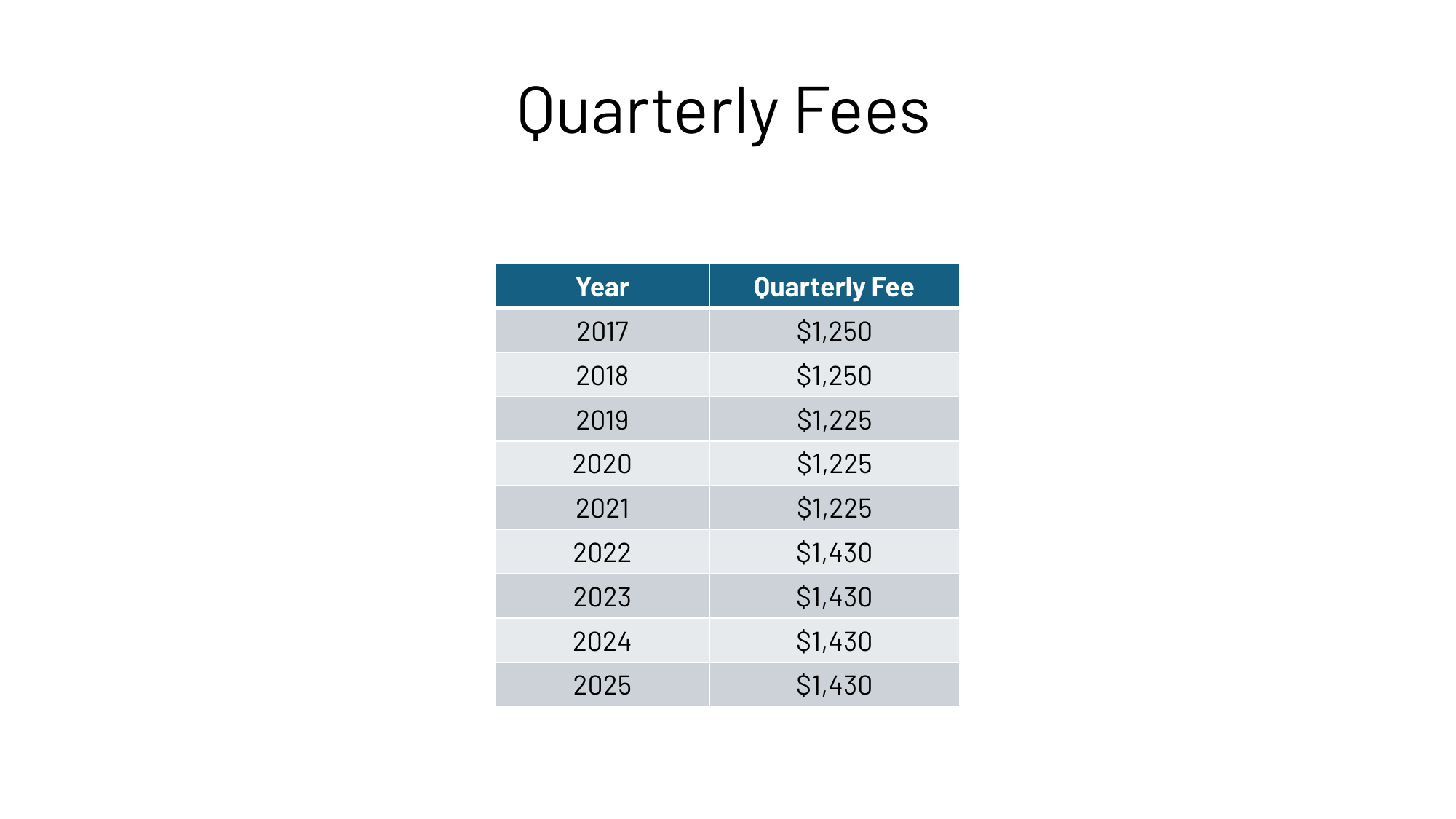

# Quarterly Fees
| Year | Quarterly Fee |
| --- | --- |
| 2017 | $1,250 |
| 2018 | $1,250 |
| 2019 | $1,225 |
| 2020 | $1,225 |
| 2021 | $1,225 |
| 2022 | $1,430 |
| 2023 | $1,430 |
| 2024 | $1,430 |
| 2025 | $1,430 |